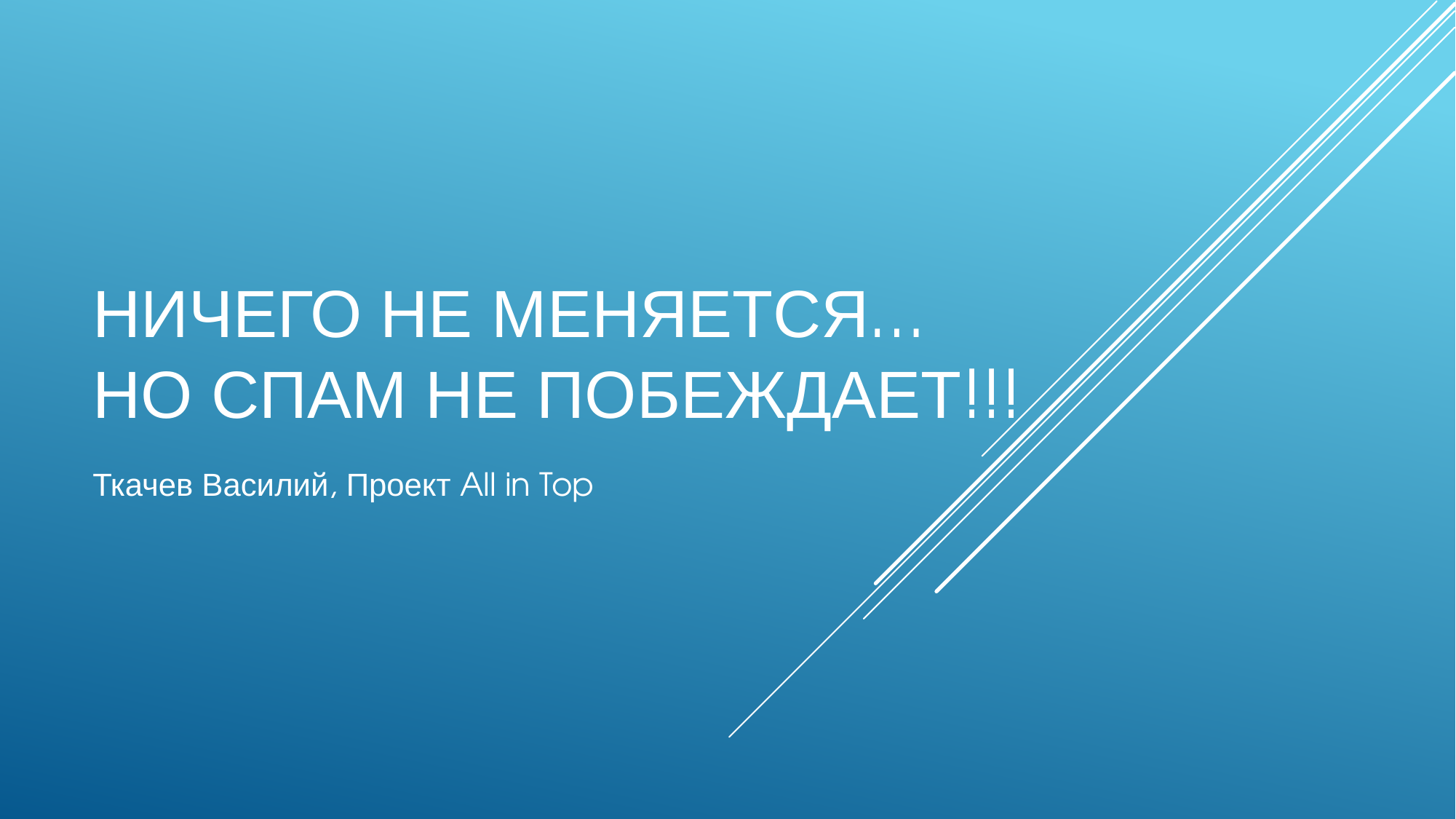

# Ничего не меняется… НО Спам не побеждает!!!
Ткачев Василий, Проект All in Top